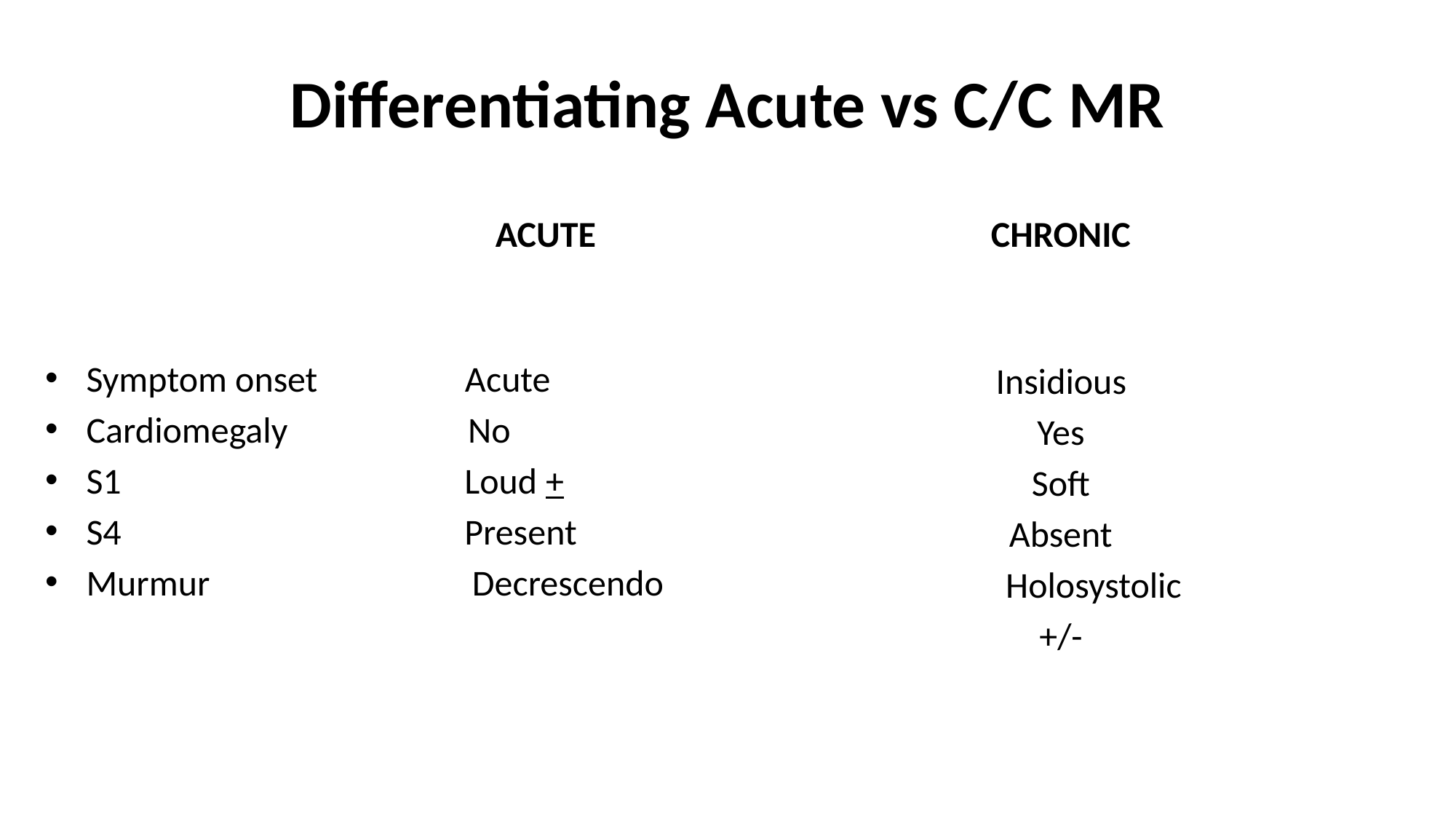

# Differentiating Acute vs C/C MR
                                     ACUTE
CHRONIC

Symptom onset                  Acute
Cardiomegaly                      No
S1                                          Loud +
S4                                          Present
Murmur                                Decrescendo
Pulmonary Hypertension      ++

                              Insidious
Yes
Soft
Absent
        Holosystolic
+/-